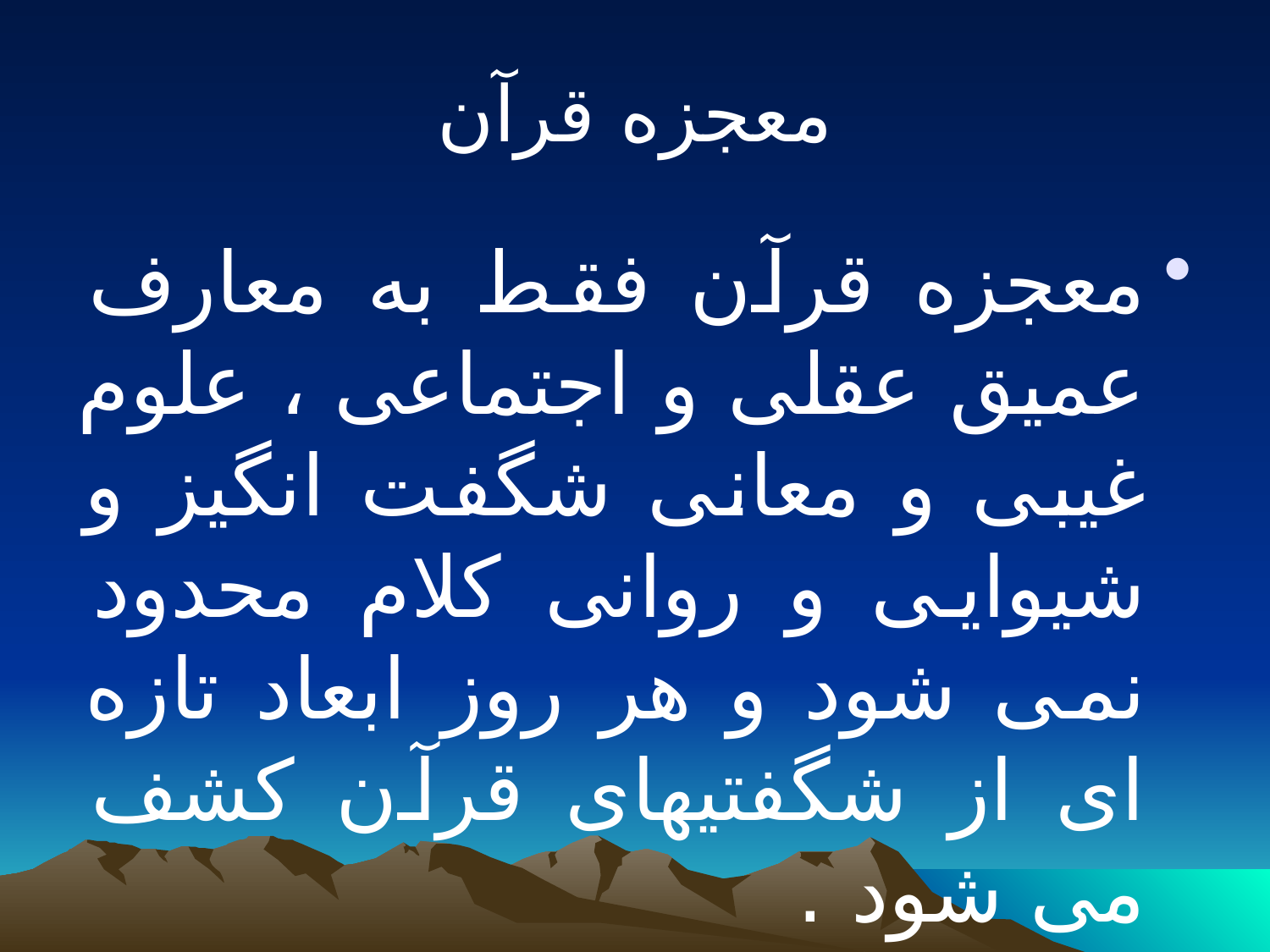

# معجزه قرآن
معجزه قرآن فقط به معارف عمیق عقلی و اجتماعی ، علوم غیبی و معانی شگفت انگیز و شیوایی و روانی کلام محدود نمی شود و هر روز ابعاد تازه ای از شگفتیهای قرآن کشف می شود .